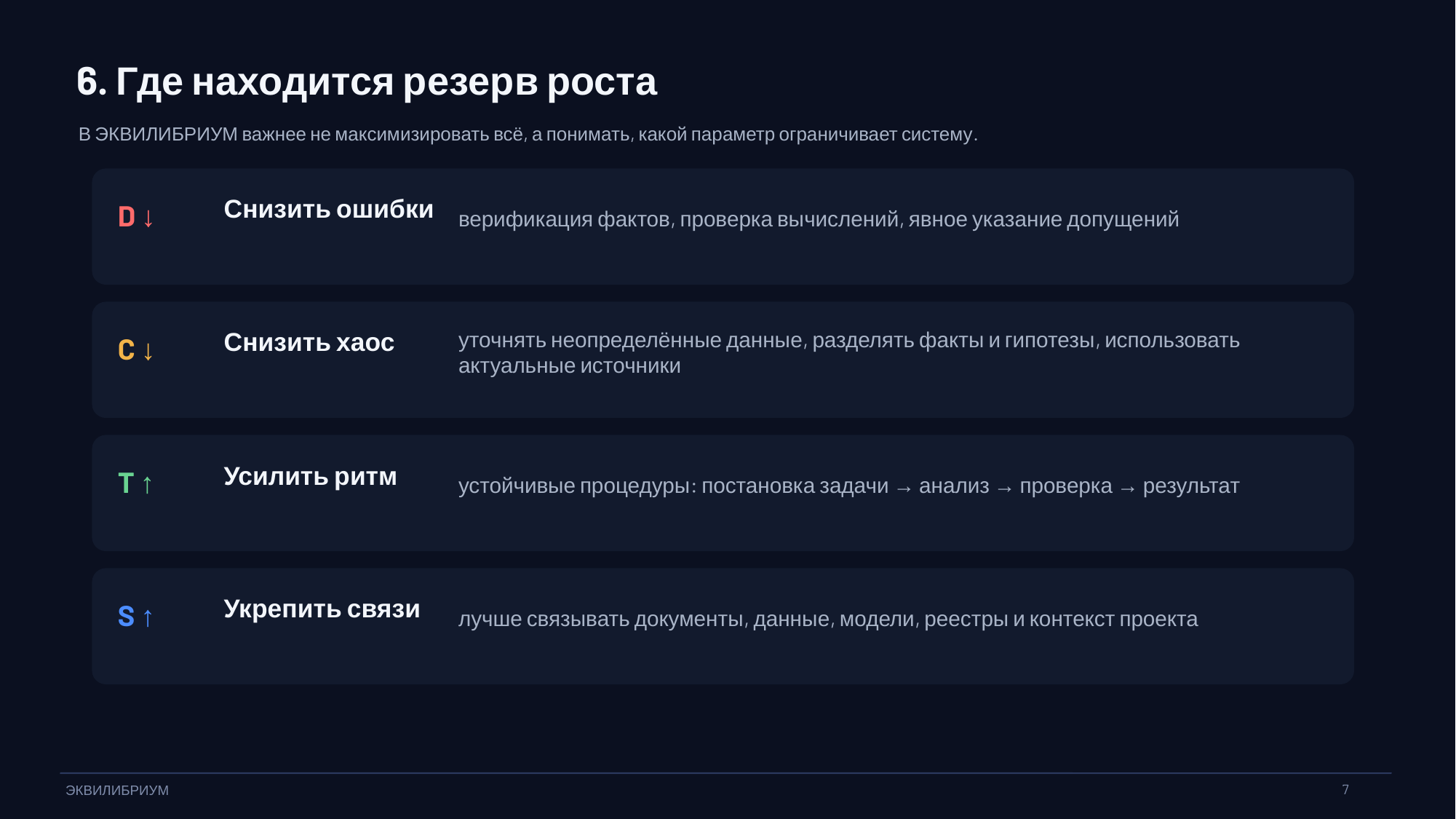

6. Где находится резерв роста
В ЭКВИЛИБРИУМ важнее не максимизировать всё, а понимать, какой параметр ограничивает систему.

Снизить ошибки
верификация фактов, проверка вычислений, явное указание допущений
D ↓

Снизить хаос
уточнять неопределённые данные, разделять факты и гипотезы, использовать актуальные источники
C ↓

Усилить ритм
устойчивые процедуры: постановка задачи → анализ → проверка → результат
T ↑

Укрепить связи
лучше связывать документы, данные, модели, реестры и контекст проекта
S ↑
7